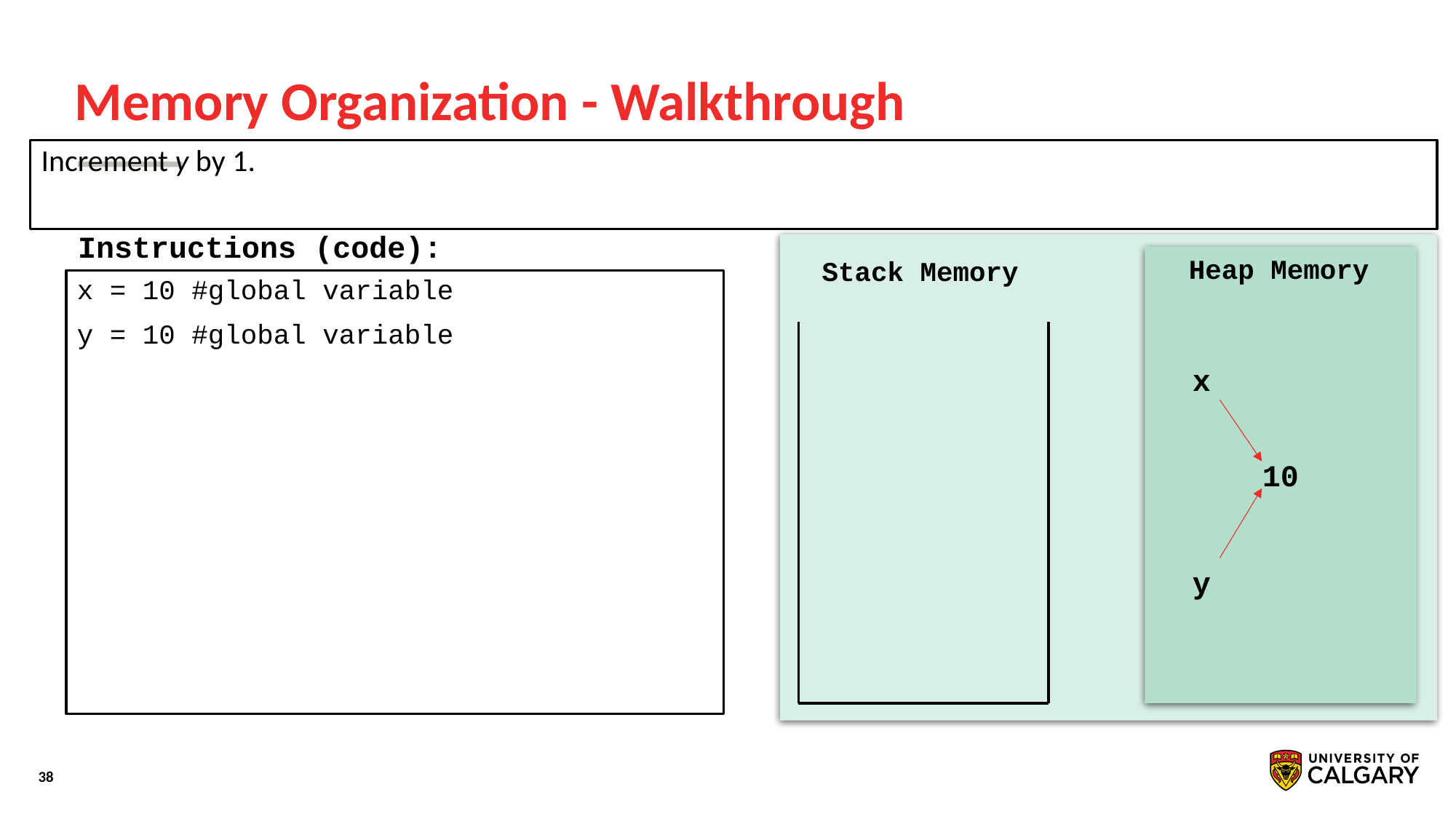

# Memory Organization - Walkthrough
Increment y by 1.
Instructions (code):

Heap Memory
10
Stack Memory
x = 10 #global variable
y = 10 #global variable
x
y